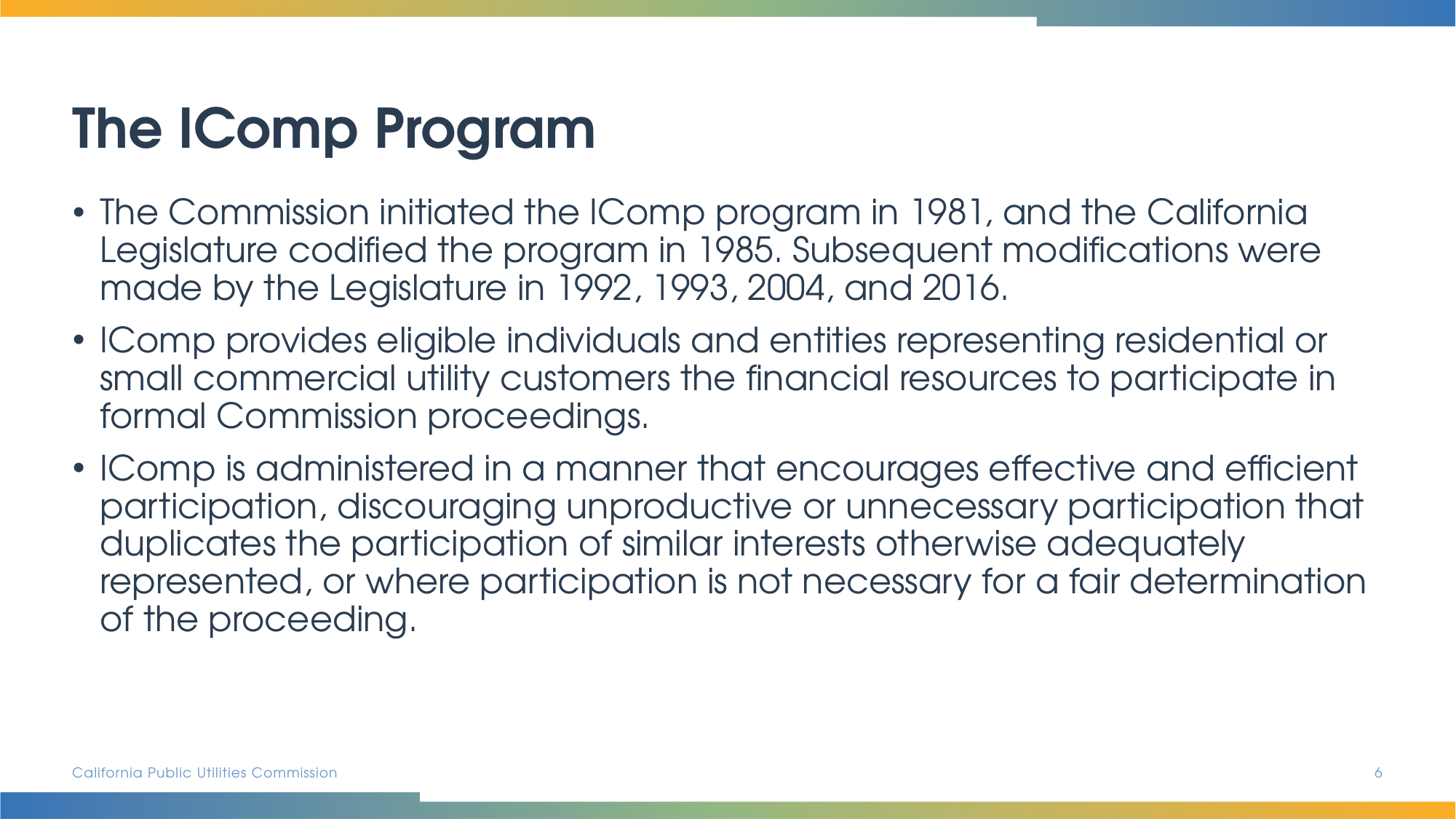

# The IComp Program
The Commission initiated the IComp program in 1981, and the California Legislature codified the program in 1985. Subsequent modifications were made by the Legislature in 1992, 1993, 2004, and 2016.
IComp provides eligible individuals and entities representing residential or small commercial utility customers the financial resources to participate in formal Commission proceedings.
IComp is administered in a manner that encourages effective and efficient participation, discouraging unproductive or unnecessary participation that duplicates the participation of similar interests otherwise adequately represented, or where participation is not necessary for a fair determination of the proceeding.

6